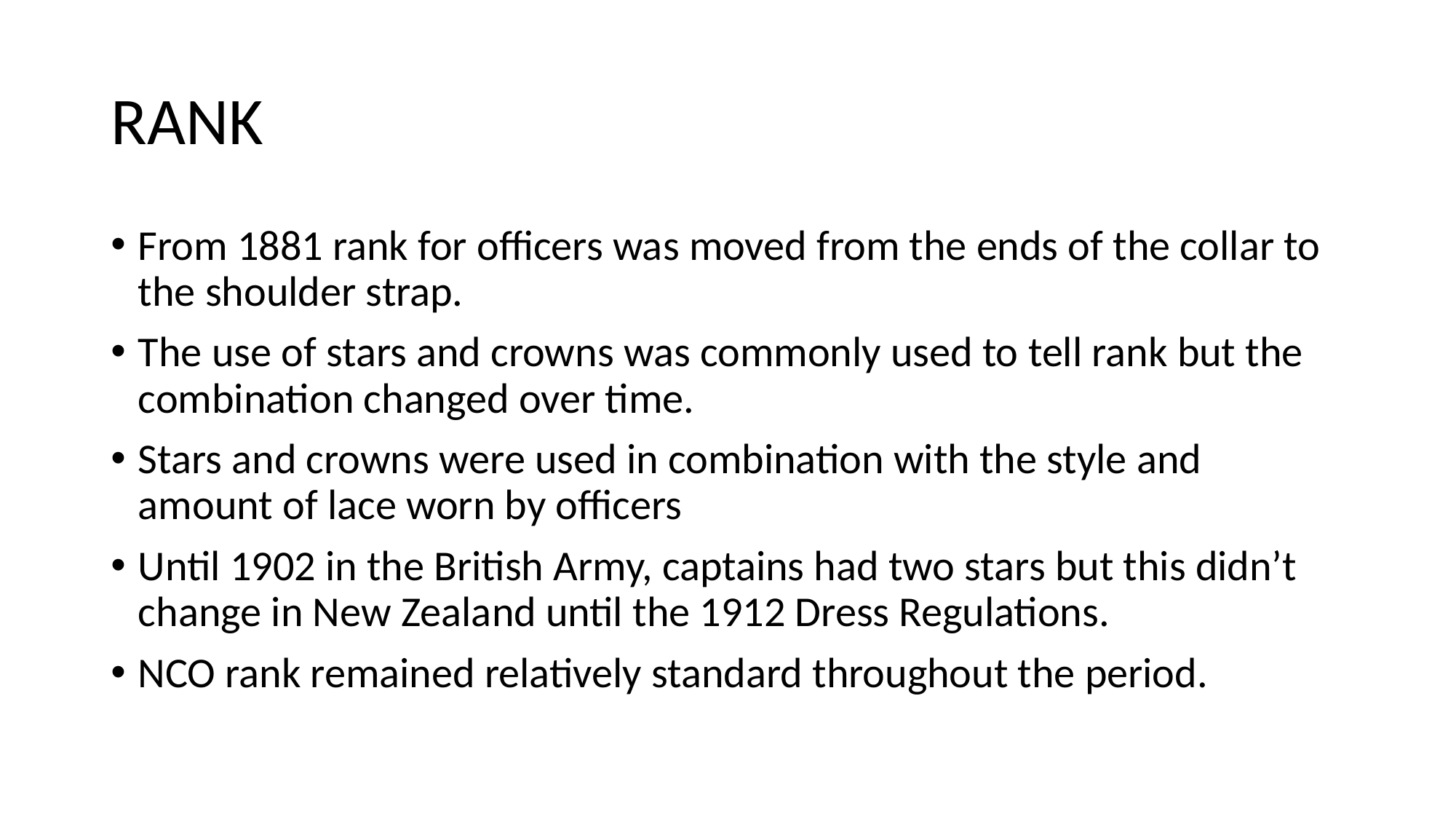

# RANK
From 1881 rank for officers was moved from the ends of the collar to the shoulder strap.
The use of stars and crowns was commonly used to tell rank but the combination changed over time.
Stars and crowns were used in combination with the style and amount of lace worn by officers
Until 1902 in the British Army, captains had two stars but this didn’t change in New Zealand until the 1912 Dress Regulations.
NCO rank remained relatively standard throughout the period.